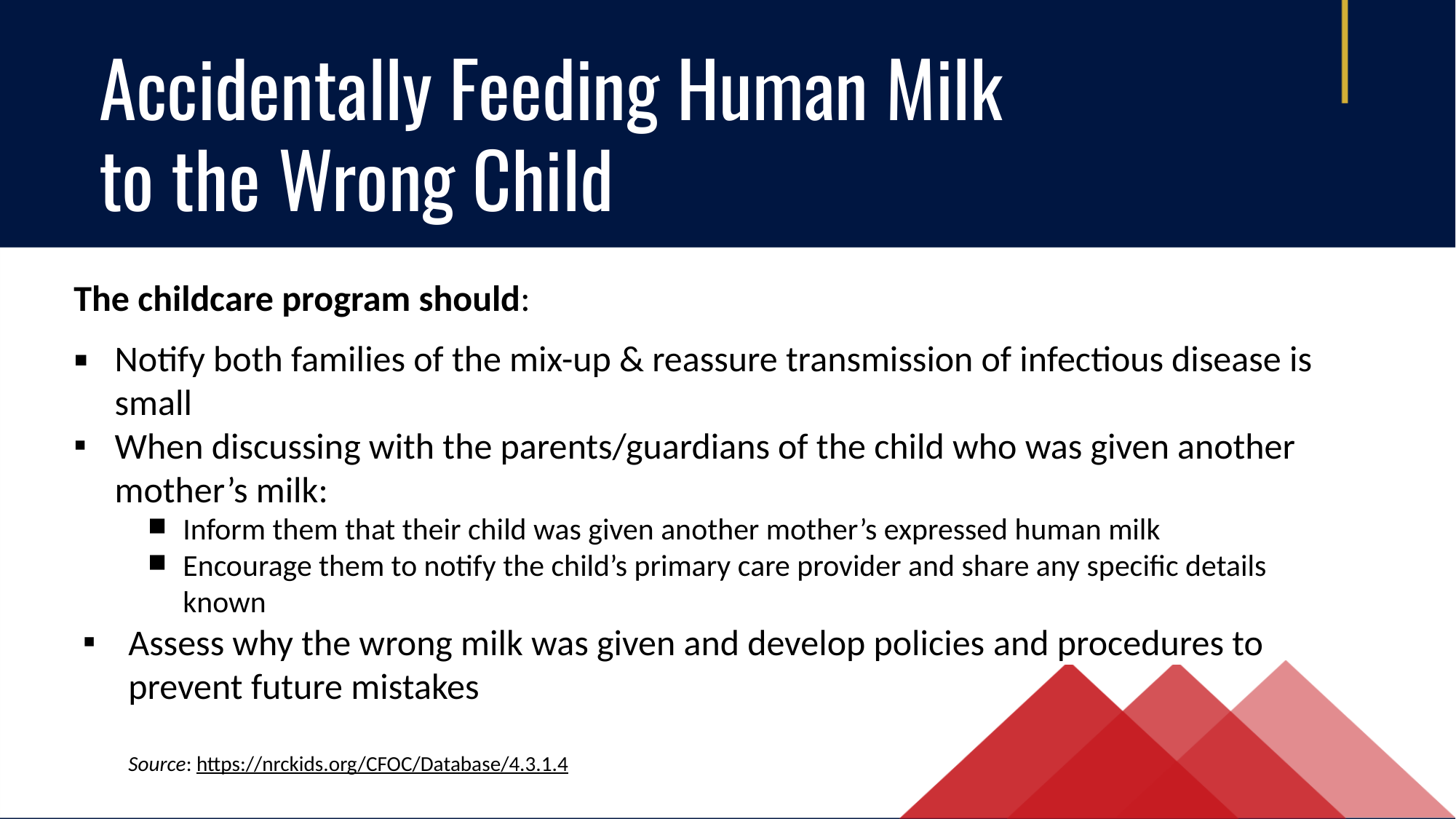

Accidentally Feeding Human Milk to the Wrong Child
The childcare program should:

Notify both families of the mix-up & reassure transmission of infectious disease is small
When discussing with the parents/guardians of the child who was given another mother’s milk:
Inform them that their child was given another mother’s expressed human milk
Encourage them to notify the child’s primary care provider and share any specific details known
Assess why the wrong milk was given and develop policies and procedures to prevent future mistakes

Source: https://nrckids.org/CFOC/Database/4.3.1.4